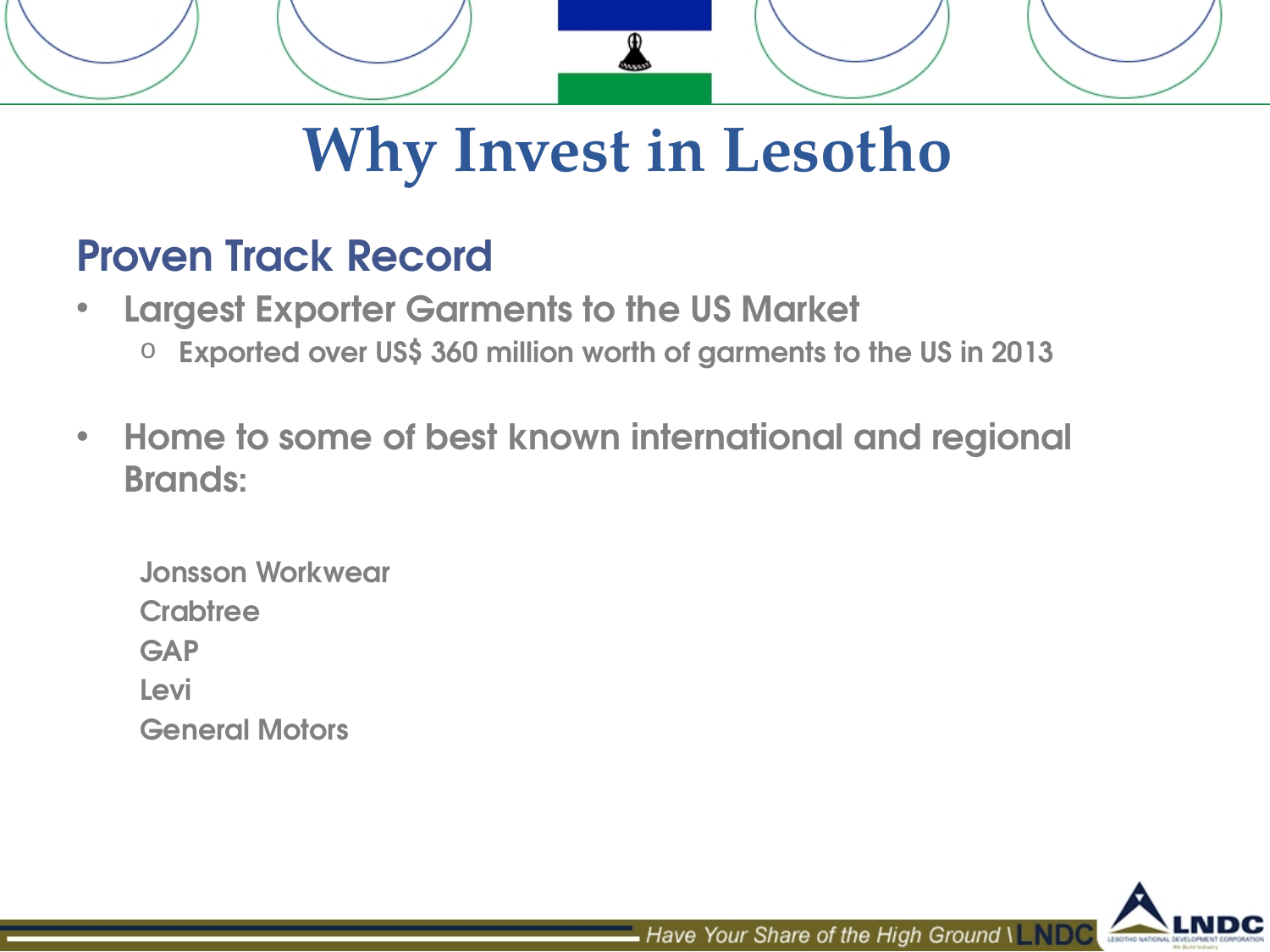

# Why Invest in Lesotho
Proven Track Record
Largest Exporter Garments to the US Market
Exported over US$ 360 million worth of garments to the US in 2013

Home to some of best known international and regional Brands:

Jonsson Workwear
Crabtree
GAP
Levi
General Motors